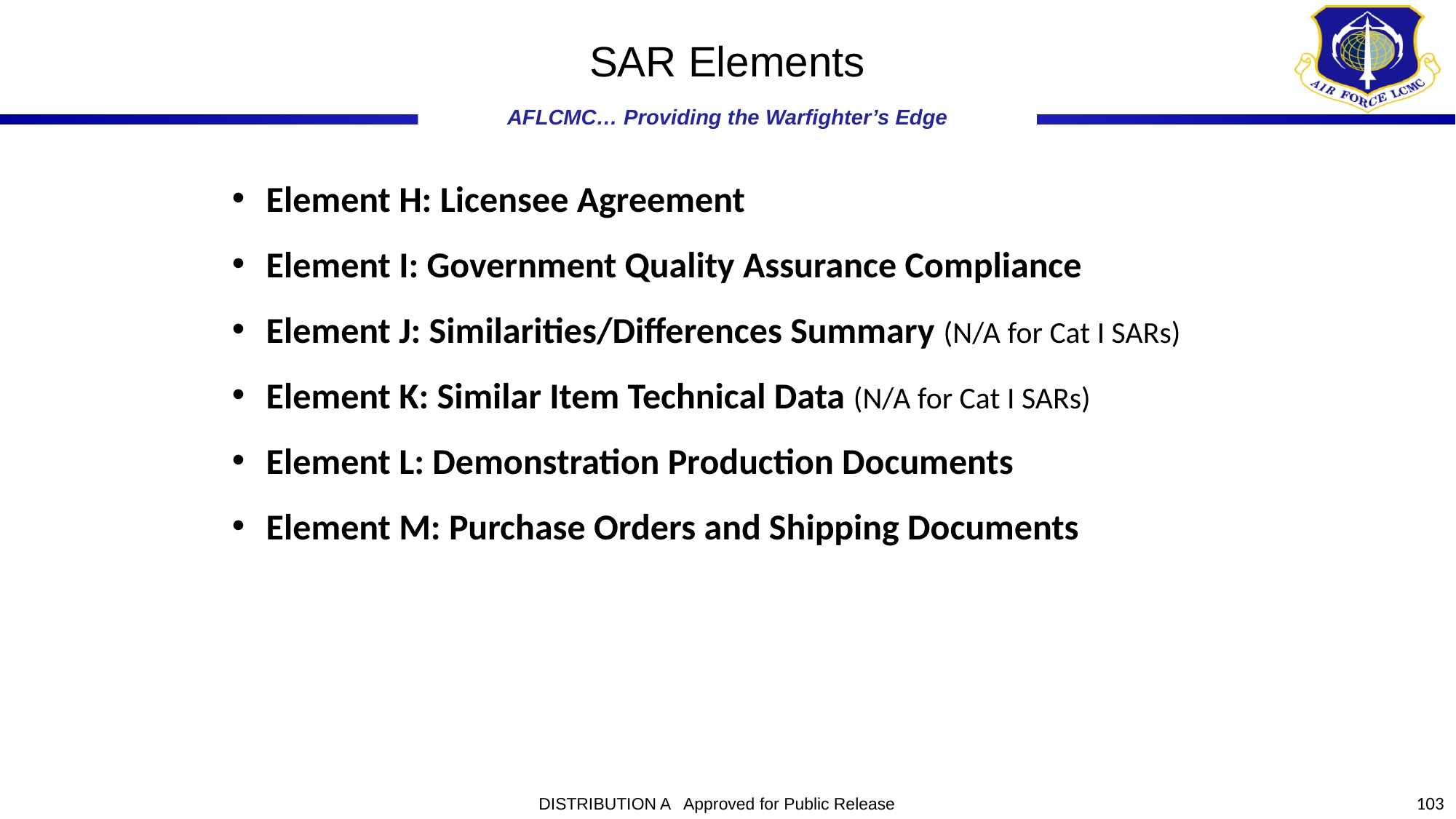

# SAR Elements
Element H: Licensee Agreement
Element I: Government Quality Assurance Compliance
Element J: Similarities/Differences Summary (N/A for Cat I SARs)
Element K: Similar Item Technical Data (N/A for Cat I SARs)
Element L: Demonstration Production Documents
Element M: Purchase Orders and Shipping Documents
103